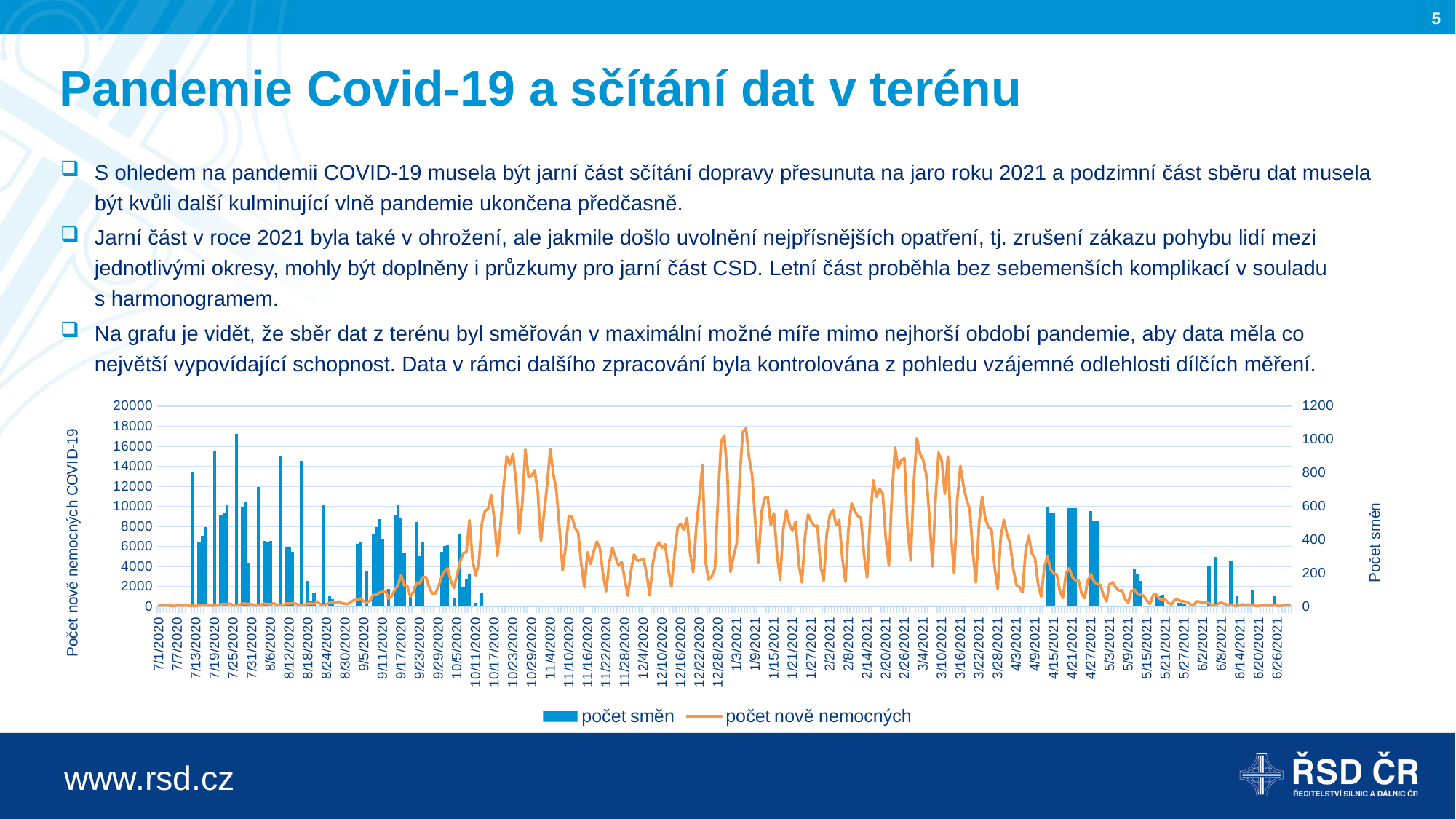

# Pandemie Covid-19 a sčítání dat v terénu
S ohledem na pandemii COVID-19 musela být jarní část sčítání dopravy přesunuta na jaro roku 2021 a podzimní část sběru dat musela být kvůli další kulminující vlně pandemie ukončena předčasně.
Jarní část v roce 2021 byla také v ohrožení, ale jakmile došlo uvolnění nejpřísnějších opatření, tj. zrušení zákazu pohybu lidí mezi jednotlivými okresy, mohly být doplněny i průzkumy pro jarní část CSD. Letní část proběhla bez sebemenších komplikací v souladu
s harmonogramem.
Na grafu je vidět, že sběr dat z terénu byl směřován v maximální možné míře mimo nejhorší období pandemie, aby data měla co největší vypovídající schopnost. Data v rámci dalšího zpracování byla kontrolována z pohledu vzájemné odlehlosti dílčích měření.

### Chart

| Category | počet směn | počet nově nemocných |
|---|---|---|
| 44013 | 0.0 | 91.0 |
| 44014 | 0.0 | 132.0 |
| 44015 | 0.0 | 140.0 |
| 44016 | 0.0 | 121.0 |
| 44017 | 0.0 | 75.0 |
| 44018 | 0.0 | 51.0 |
| 44019 | 0.0 | 118.0 |
| 44020 | 0.0 | 129.0 |
| 44021 | 0.0 | 105.0 |
| 44022 | 0.0 | 141.0 |
| 44023 | 0.0 | 53.0 |
| 44024 | 804.0 | 59.0 |
| 44025 | 0.0 | 64.0 |
| 44026 | 385.0 | 104.0 |
| 44027 | 425.0 | 134.0 |
| 44028 | 477.0 | 137.0 |
| 44029 | 0.0 | 128.0 |
| 44030 | 0.0 | 112.0 |
| 44031 | 930.0 | 91.0 |
| 44032 | 0.0 | 168.0 |
| 44033 | 545.0 | 207.0 |
| 44034 | 564.0 | 245.0 |
| 44035 | 605.0 | 231.0 |
| 44036 | 0.0 | 278.0 |
| 44037 | 0.0 | 132.0 |
| 44038 | 1032.0 | 114.0 |
| 44039 | 0.0 | 194.0 |
| 44040 | 593.0 | 276.0 |
| 44041 | 625.0 | 274.0 |
| 44042 | 261.0 | 254.0 |
| 44043 | 0.0 | 231.0 |
| 44044 | 0.0 | 124.0 |
| 44045 | 717.0 | 101.0 |
| 44046 | 0.0 | 208.0 |
| 44047 | 392.0 | 287.0 |
| 44048 | 390.0 | 241.0 |
| 44049 | 394.0 | 214.0 |
| 44050 | 0.0 | 322.0 |
| 44051 | 0.0 | 173.0 |
| 44052 | 904.0 | 122.0 |
| 44053 | 0.0 | 141.0 |
| 44054 | 356.0 | 288.0 |
| 44055 | 354.0 | 289.0 |
| 44056 | 328.0 | 330.0 |
| 44057 | 0.0 | 291.0 |
| 44058 | 0.0 | 197.0 |
| 44059 | 874.0 | 121.0 |
| 44060 | 0.0 | 191.0 |
| 44061 | 154.0 | 281.0 |
| 44062 | 37.0 | 313.0 |
| 44063 | 80.0 | 246.0 |
| 44064 | 0.0 | 504.0 |
| 44065 | 0.0 | 234.0 |
| 44066 | 608.0 | 136.0 |
| 44067 | 0.0 | 259.0 |
| 44068 | 66.0 | 364.0 |
| 44069 | 42.0 | 396.0 |
| 44070 | 0.0 | 350.0 |
| 44071 | 0.0 | 485.0 |
| 44072 | 0.0 | 320.0 |
| 44073 | 0.0 | 274.0 |
| 44074 | 0.0 | 256.0 |
| 44075 | 0.0 | 498.0 |
| 44076 | 0.0 | 645.0 |
| 44077 | 376.0 | 675.0 |
| 44078 | 383.0 | 797.0 |
| 44079 | 0.0 | 504.0 |
| 44080 | 213.0 | 410.0 |
| 44081 | 0.0 | 561.0 |
| 44082 | 436.0 | 1161.0 |
| 44083 | 475.0 | 1158.0 |
| 44084 | 525.0 | 1383.0 |
| 44085 | 401.0 | 1442.0 |
| 44086 | 0.0 | 1537.0 |
| 44087 | 107.0 | 791.0 |
| 44088 | 0.0 | 1028.0 |
| 44089 | 551.0 | 1676.0 |
| 44090 | 605.0 | 2133.0 |
| 44091 | 529.0 | 3124.0 |
| 44092 | 323.0 | 2108.0 |
| 44093 | 0.0 | 2045.0 |
| 44094 | 78.0 | 984.0 |
| 44095 | 0.0 | 1476.0 |
| 44096 | 507.0 | 2387.0 |
| 44097 | 301.0 | 2306.0 |
| 44098 | 387.0 | 2906.0 |
| 44099 | 0.0 | 2945.0 |
| 44100 | 0.0 | 1981.0 |
| 44101 | 0.0 | 1304.0 |
| 44102 | 0.0 | 1284.0 |
| 44103 | 0.0 | 1963.0 |
| 44104 | 329.0 | 2925.0 |
| 44105 | 361.0 | 3503.0 |
| 44106 | 365.0 | 3795.0 |
| 44107 | 0.0 | 2554.0 |
| 44108 | 52.0 | 1841.0 |
| 44109 | 0.0 | 3118.0 |
| 44110 | 430.0 | 4458.0 |
| 44111 | 112.0 | 5336.0 |
| 44112 | 160.0 | 5394.0 |
| 44113 | 193.0 | 8618.0 |
| 44114 | 0.0 | 4636.0 |
| 44115 | 23.0 | 3104.0 |
| 44116 | 0.0 | 4307.0 |
| 44117 | 84.0 | 8324.0 |
| 44118 | 0.0 | 9545.0 |
| 44119 | 0.0 | 9724.0 |
| 44120 | 0.0 | 11104.0 |
| 44121 | 0.0 | 8713.0 |
| 44122 | 0.0 | 5059.0 |
| 44123 | 0.0 | 8077.0 |
| 44124 | 0.0 | 11985.0 |
| 44125 | 0.0 | 14971.0 |
| 44126 | 0.0 | 14155.0 |
| 44127 | 0.0 | 15248.0 |
| 44128 | 0.0 | 12473.0 |
| 44129 | 0.0 | 7300.0 |
| 44130 | 0.0 | 10273.0 |
| 44131 | 0.0 | 15665.0 |
| 44132 | 0.0 | 12977.0 |
| 44133 | 0.0 | 13051.0 |
| 44134 | 0.0 | 13603.0 |
| 44135 | 0.0 | 11428.0 |
| 44136 | 0.0 | 6551.0 |
| 44137 | 0.0 | 9240.0 |
| 44138 | 0.0 | 12090.0 |
| 44139 | 0.0 | 15726.0 |
| 44140 | 0.0 | 13235.0 |
| 44141 | 0.0 | 11546.0 |
| 44142 | 0.0 | 7721.0 |
| 44143 | 0.0 | 3609.0 |
| 44144 | 0.0 | 6048.0 |
| 44145 | 0.0 | 9056.0 |
| 44146 | 0.0 | 8920.0 |
| 44147 | 0.0 | 7874.0 |
| 44148 | 0.0 | 7358.0 |
| 44149 | 0.0 | 4196.0 |
| 44150 | 0.0 | 1891.0 |
| 44151 | 0.0 | 5418.0 |
| 44152 | 0.0 | 4245.0 |
| 44153 | 0.0 | 5514.0 |
| 44154 | 0.0 | 6470.0 |
| 44155 | 0.0 | 5808.0 |
| 44156 | 0.0 | 3191.0 |
| 44157 | 0.0 | 1508.0 |
| 44158 | 0.0 | 4379.0 |
| 44159 | 0.0 | 5861.0 |
| 44160 | 0.0 | 4929.0 |
| 44161 | 0.0 | 4049.0 |
| 44162 | 0.0 | 4462.0 |
| 44163 | 0.0 | 2667.0 |
| 44164 | 0.0 | 1074.0 |
| 44165 | 0.0 | 3572.0 |
| 44166 | 0.0 | 5180.0 |
| 44167 | 0.0 | 4561.0 |
| 44168 | 0.0 | 4624.0 |
| 44169 | 0.0 | 4747.0 |
| 44170 | 0.0 | 3312.0 |
| 44171 | 0.0 | 1112.0 |
| 44172 | 0.0 | 4251.0 |
| 44173 | 0.0 | 5855.0 |
| 44174 | 0.0 | 6415.0 |
| 44175 | 0.0 | 5872.0 |
| 44176 | 0.0 | 6209.0 |
| 44177 | 0.0 | 3655.0 |
| 44178 | 0.0 | 1998.0 |
| 44179 | 0.0 | 5176.0 |
| 44180 | 0.0 | 7908.0 |
| 44181 | 0.0 | 8258.0 |
| 44182 | 0.0 | 7614.0 |
| 44183 | 0.0 | 8838.0 |
| 44184 | 0.0 | 5326.0 |
| 44185 | 0.0 | 3403.0 |
| 44186 | 0.0 | 7950.0 |
| 44187 | 0.0 | 10916.0 |
| 44188 | 0.0 | 14139.0 |
| 44189 | 0.0 | 4373.0 |
| 44190 | 0.0 | 2671.0 |
| 44191 | 0.0 | 3031.0 |
| 44192 | 0.0 | 3784.0 |
| 44193 | 0.0 | 10938.0 |
| 44194 | 0.0 | 16477.0 |
| 44195 | 0.0 | 17061.0 |
| 44196 | 0.0 | 13314.0 |
| 44197 | 0.0 | 3446.0 |
| 44198 | 0.0 | 4986.0 |
| 44199 | 0.0 | 6269.0 |
| 44200 | 0.0 | 12963.0 |
| 44201 | 0.0 | 17409.0 |
| 44202 | 0.0 | 17775.0 |
| 44203 | 0.0 | 14885.0 |
| 44204 | 0.0 | 13103.0 |
| 44205 | 0.0 | 8443.0 |
| 44206 | 0.0 | 4315.0 |
| 44207 | 0.0 | 9386.0 |
| 44208 | 0.0 | 10813.0 |
| 44209 | 0.0 | 10927.0 |
| 44210 | 0.0 | 8107.0 |
| 44211 | 0.0 | 9304.0 |
| 44212 | 0.0 | 5243.0 |
| 44213 | 0.0 | 2644.0 |
| 44214 | 0.0 | 7676.0 |
| 44215 | 0.0 | 9616.0 |
| 44216 | 0.0 | 8225.0 |
| 44217 | 0.0 | 7539.0 |
| 44218 | 0.0 | 8471.0 |
| 44219 | 0.0 | 4240.0 |
| 44220 | 0.0 | 2400.0 |
| 44221 | 0.0 | 6978.0 |
| 44222 | 0.0 | 9197.0 |
| 44223 | 0.0 | 8506.0 |
| 44224 | 0.0 | 8012.0 |
| 44225 | 0.0 | 8057.0 |
| 44226 | 0.0 | 4058.0 |
| 44227 | 0.0 | 2576.0 |
| 44228 | 0.0 | 7233.0 |
| 44229 | 0.0 | 9155.0 |
| 44230 | 0.0 | 9668.0 |
| 44231 | 0.0 | 8111.0 |
| 44232 | 0.0 | 8629.0 |
| 44233 | 0.0 | 4822.0 |
| 44234 | 0.0 | 2452.0 |
| 44235 | 0.0 | 7781.0 |
| 44236 | 0.0 | 10285.0 |
| 44237 | 0.0 | 9546.0 |
| 44238 | 0.0 | 9022.0 |
| 44239 | 0.0 | 8832.0 |
| 44240 | 0.0 | 5143.0 |
| 44241 | 0.0 | 2881.0 |
| 44242 | 0.0 | 8907.0 |
| 44243 | 0.0 | 12611.0 |
| 44244 | 0.0 | 10946.0 |
| 44245 | 0.0 | 11708.0 |
| 44246 | 0.0 | 11289.0 |
| 44247 | 0.0 | 6777.0 |
| 44248 | 0.0 | 4071.0 |
| 44249 | 0.0 | 11422.0 |
| 44250 | 0.0 | 15850.0 |
| 44251 | 0.0 | 13803.0 |
| 44252 | 0.0 | 14596.0 |
| 44253 | 0.0 | 14789.0 |
| 44254 | 0.0 | 7862.0 |
| 44255 | 0.0 | 4594.0 |
| 44256 | 0.0 | 12333.0 |
| 44257 | 0.0 | 16792.0 |
| 44258 | 0.0 | 15244.0 |
| 44259 | 0.0 | 14652.0 |
| 44260 | 0.0 | 13171.0 |
| 44261 | 0.0 | 9131.0 |
| 44262 | 0.0 | 3984.0 |
| 44263 | 0.0 | 10660.0 |
| 44264 | 0.0 | 15363.0 |
| 44265 | 0.0 | 14543.0 |
| 44266 | 0.0 | 11248.0 |
| 44267 | 0.0 | 14977.0 |
| 44268 | 0.0 | 7031.0 |
| 44269 | 0.0 | 3333.0 |
| 44270 | 0.0 | 10633.0 |
| 44271 | 0.0 | 14029.0 |
| 44272 | 0.0 | 12031.0 |
| 44273 | 0.0 | 10662.0 |
| 44274 | 0.0 | 9716.0 |
| 44275 | 0.0 | 5468.0 |
| 44276 | 0.0 | 2391.0 |
| 44277 | 0.0 | 8243.0 |
| 44278 | 0.0 | 10970.0 |
| 44279 | 0.0 | 8853.0 |
| 44280 | 0.0 | 7932.0 |
| 44281 | 0.0 | 7715.0 |
| 44282 | 0.0 | 3971.0 |
| 44283 | 0.0 | 1744.0 |
| 44284 | 0.0 | 6938.0 |
| 44285 | 0.0 | 8635.0 |
| 44286 | 0.0 | 7269.0 |
| 44287 | 0.0 | 6249.0 |
| 44288 | 0.0 | 3836.0 |
| 44289 | 0.0 | 2161.0 |
| 44290 | 0.0 | 1928.0 |
| 44291 | 0.0 | 1419.0 |
| 44292 | 0.0 | 5587.0 |
| 44293 | 0.0 | 7054.0 |
| 44294 | 0.0 | 5283.0 |
| 44295 | 0.0 | 4825.0 |
| 44296 | 0.0 | 2207.0 |
| 44297 | 0.0 | 985.0 |
| 44298 | 0.0 | 3867.0 |
| 44299 | 592.0 | 5055.0 |
| 44300 | 561.0 | 3716.0 |
| 44301 | 563.0 | 3264.0 |
| 44302 | 0.0 | 3218.0 |
| 44303 | 0.0 | 1541.0 |
| 44304 | 0.0 | 833.0 |
| 44305 | 0.0 | 3342.0 |
| 44306 | 590.0 | 3817.0 |
| 44307 | 588.0 | 2951.0 |
| 44308 | 587.0 | 2629.0 |
| 44309 | 0.0 | 2601.0 |
| 44310 | 0.0 | 1308.0 |
| 44311 | 0.0 | 825.0 |
| 44312 | 0.0 | 2580.0 |
| 44313 | 572.0 | 3239.0 |
| 44314 | 517.0 | 2488.0 |
| 44315 | 515.0 | 2229.0 |
| 44316 | 0.0 | 2167.0 |
| 44317 | 0.0 | 1171.0 |
| 44318 | 0.0 | 509.0 |
| 44319 | 0.0 | 2220.0 |
| 44320 | 0.0 | 2416.0 |
| 44321 | 0.0 | 1873.0 |
| 44322 | 0.0 | 1572.0 |
| 44323 | 0.0 | 1638.0 |
| 44324 | 0.0 | 726.0 |
| 44325 | 0.0 | 384.0 |
| 44326 | 0.0 | 1545.0 |
| 44327 | 221.0 | 1690.0 |
| 44328 | 196.0 | 1264.0 |
| 44329 | 152.0 | 1223.0 |
| 44330 | 0.0 | 1051.0 |
| 44331 | 0.0 | 597.0 |
| 44332 | 0.0 | 257.0 |
| 44333 | 0.0 | 1130.0 |
| 44334 | 70.0 | 1199.0 |
| 44335 | 63.0 | 778.0 |
| 44336 | 71.0 | 677.0 |
| 44337 | 0.0 | 671.0 |
| 44338 | 0.0 | 336.0 |
| 44339 | 0.0 | 197.0 |
| 44340 | 0.0 | 697.0 |
| 44341 | 23.0 | 661.0 |
| 44342 | 20.0 | 538.0 |
| 44343 | 18.0 | 506.0 |
| 44344 | 0.0 | 454.0 |
| 44345 | 0.0 | 222.0 |
| 44346 | 0.0 | 112.0 |
| 44347 | 0.0 | 512.0 |
| 44348 | 0.0 | 479.0 |
| 44349 | 0.0 | 353.0 |
| 44350 | 0.0 | 423.0 |
| 44351 | 244.0 | 320.0 |
| 44352 | 0.0 | 153.0 |
| 44353 | 298.0 | 98.0 |
| 44354 | 0.0 | 294.0 |
| 44355 | 0.0 | 386.0 |
| 44356 | 0.0 | 250.0 |
| 44357 | 0.0 | 190.0 |
| 44358 | 272.0 | 179.0 |
| 44359 | 0.0 | 73.0 |
| 44360 | 66.0 | 41.0 |
| 44361 | 0.0 | 175.0 |
| 44362 | 0.0 | 206.0 |
| 44363 | 0.0 | 129.0 |
| 44364 | 0.0 | 157.0 |
| 44365 | 98.0 | 144.0 |
| 44366 | 0.0 | 63.0 |
| 44367 | 7.0 | 57.0 |
| 44368 | 0.0 | 119.0 |
| 44369 | 0.0 | 112.0 |
| 44370 | 0.0 | 105.0 |
| 44371 | 0.0 | 96.0 |
| 44372 | 67.0 | 132.0 |
| 44373 | 0.0 | 68.0 |
| 44374 | 2.0 | 57.0 |
| 44375 | 0.0 | 149.0 |
| 44376 | 0.0 | 156.0 |
| 44377 | 0.0 | 136.0 |